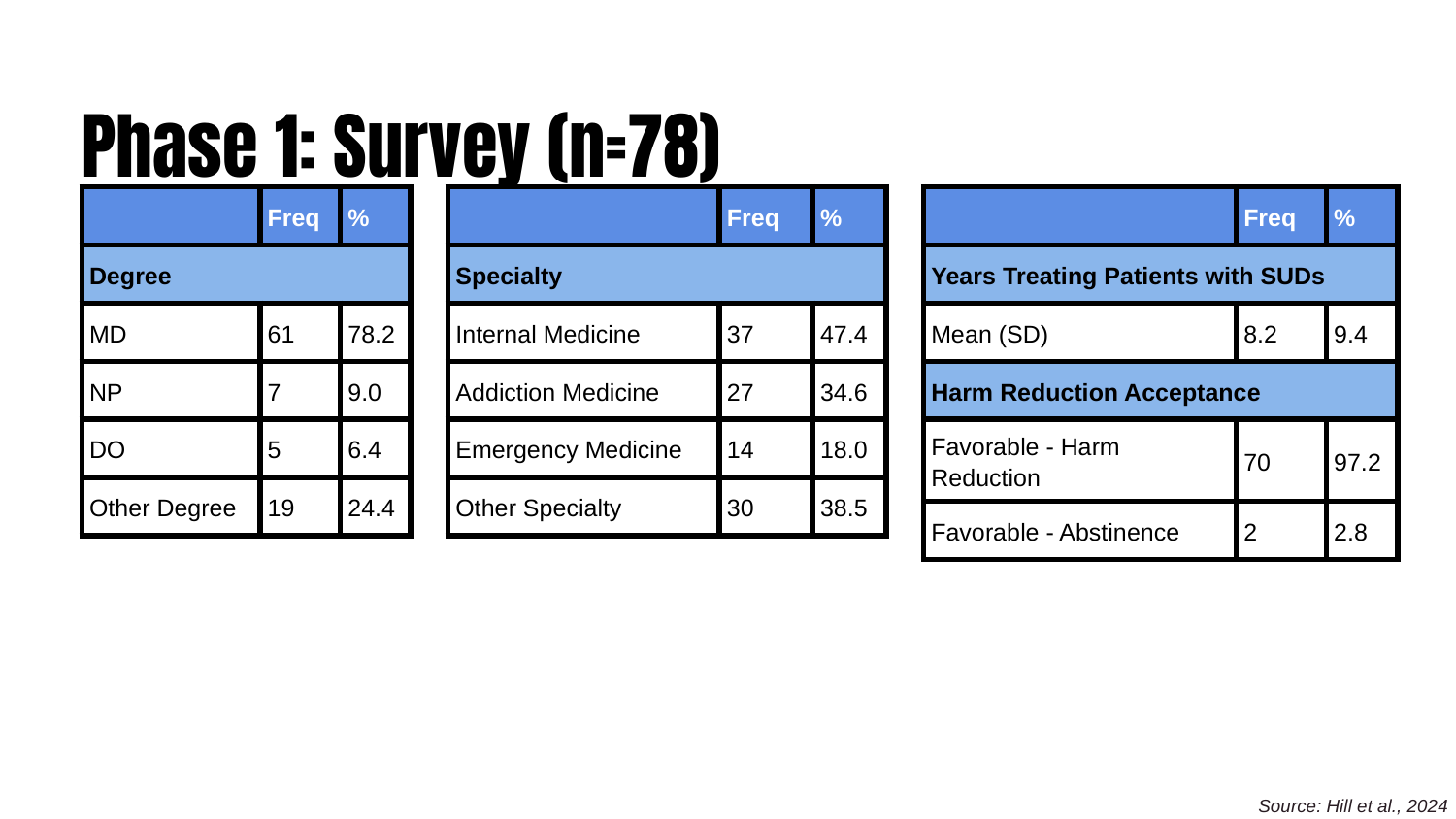

Phase 1: Survey (n=78)
|  | Freq | % |
| --- | --- | --- |
| Degree |  |  |
| MD | 61 | 78.2 |
| NP | 7 | 9.0 |
| DO | 5 | 6.4 |
| Other Degree | 19 | 24.4 |
|  | Freq | % |
| --- | --- | --- |
| Specialty |  |  |
| Internal Medicine | 37 | 47.4 |
| Addiction Medicine | 27 | 34.6 |
| Emergency Medicine | 14 | 18.0 |
| Other Specialty | 30 | 38.5 |
|  | Freq | % |
| --- | --- | --- |
| Years Treating Patients with SUDs |  |  |
| Mean (SD) | 8.2 | 9.4 |
| Harm Reduction Acceptance |  |  |
| Favorable - Harm Reduction | 70 | 97.2 |
| Favorable - Abstinence | 2 | 2.8 |
Source: Hill et al., 2024